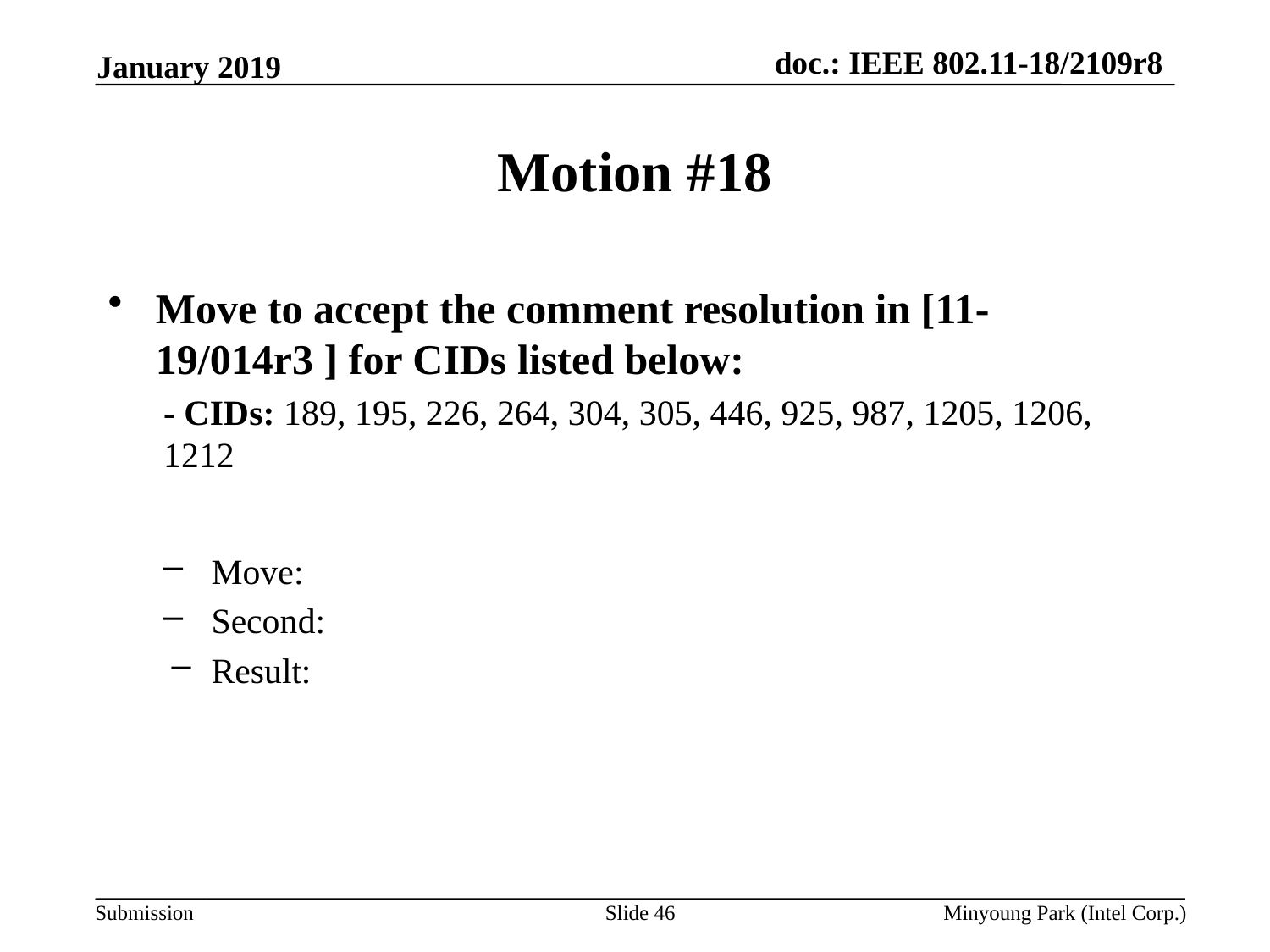

January 2019
# Motion #18
Move to accept the comment resolution in [11-19/014r3 ] for CIDs listed below:
- CIDs: 189, 195, 226, 264, 304, 305, 446, 925, 987, 1205, 1206, 1212

Move:
Second:
Result:

Slide 46
Minyoung Park (Intel Corp.)